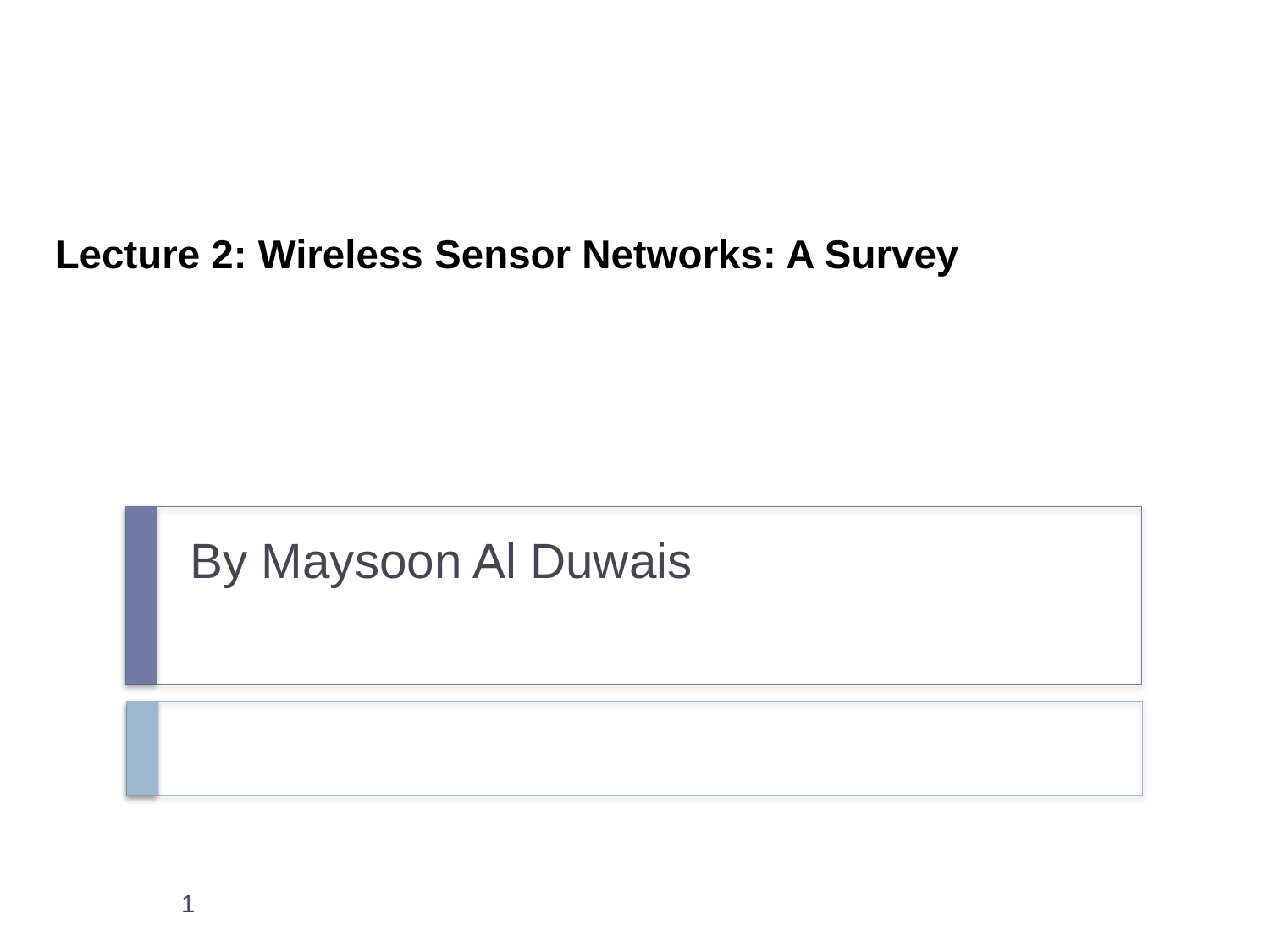

# Lecture 2: Wireless Sensor Networks: A Survey

      By Maysoon Al Duwais

1